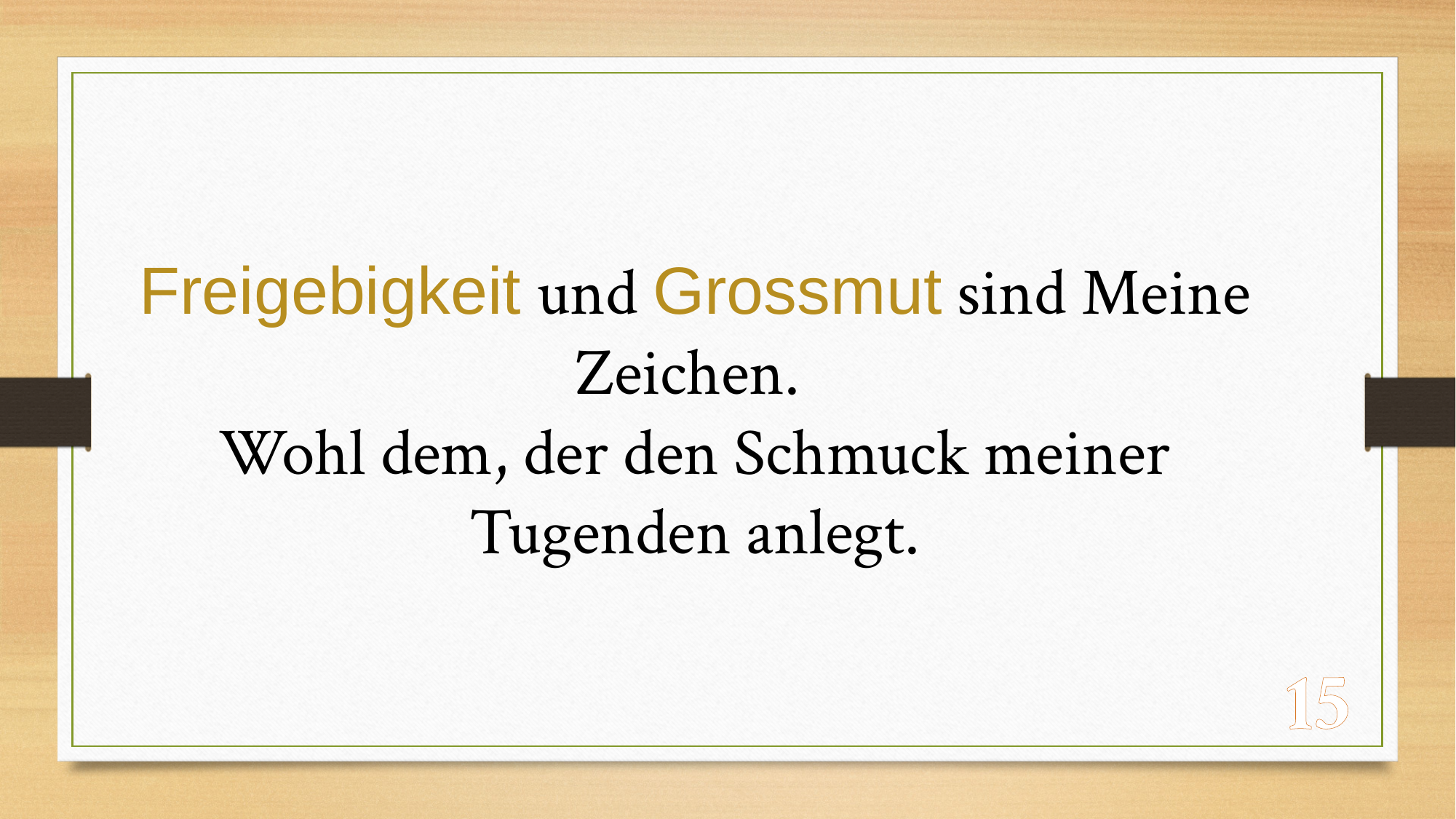

Freigebigkeit und Grossmut sind Meine Zeichen.
Wohl dem, der den Schmuck meiner Tugenden anlegt.
15